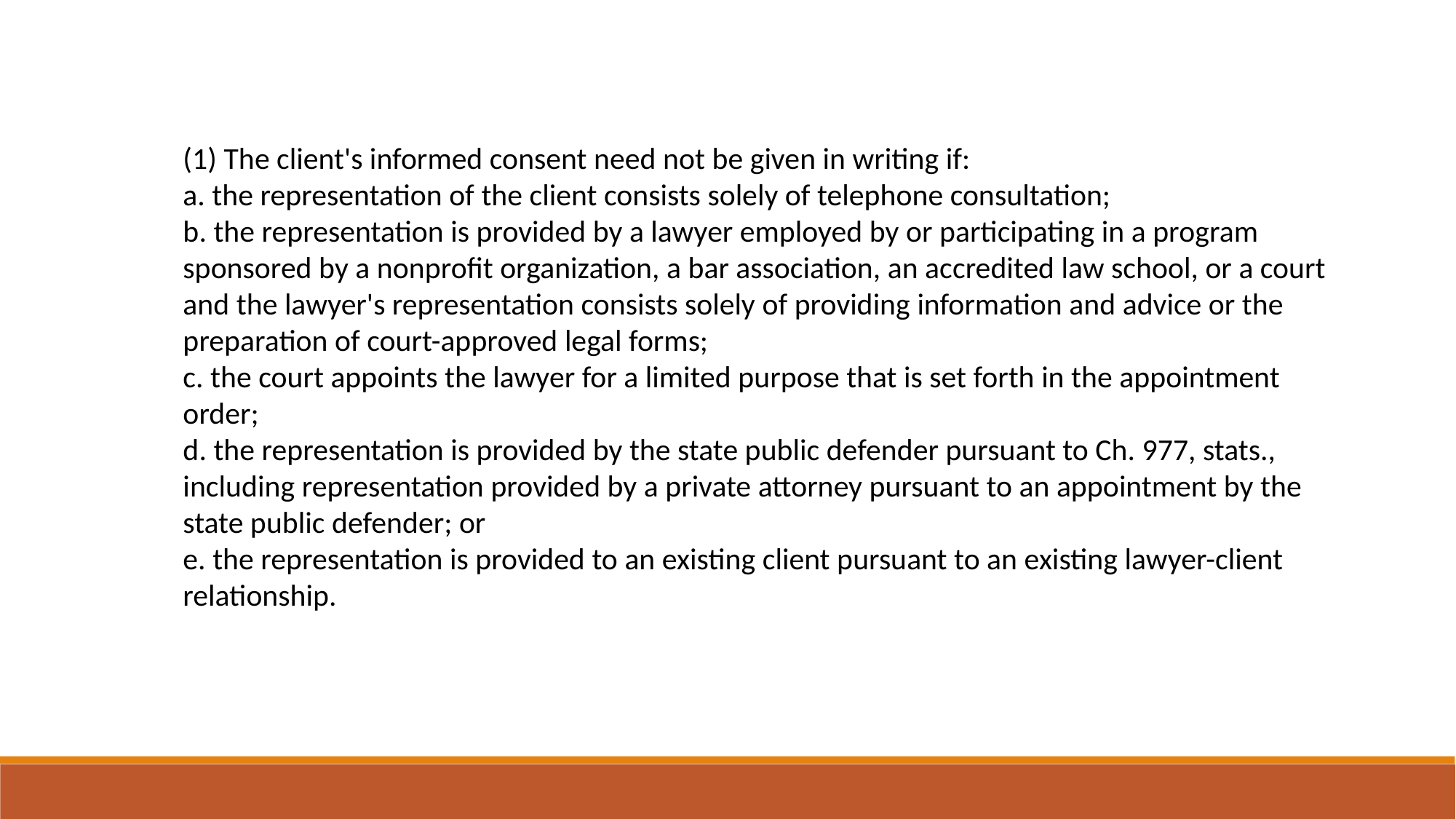

(1) The client's informed consent need not be given in writing if:
a. the representation of the client consists solely of telephone consultation;
b. the representation is provided by a lawyer employed by or participating in a program sponsored by a nonprofit organization, a bar association, an accredited law school, or a court and the lawyer's representation consists solely of providing information and advice or the preparation of court-approved legal forms;
c. the court appoints the lawyer for a limited purpose that is set forth in the appointment order;
d. the representation is provided by the state public defender pursuant to Ch. 977, stats., including representation provided by a private attorney pursuant to an appointment by the state public defender; or
e. the representation is provided to an existing client pursuant to an existing lawyer-client relationship.